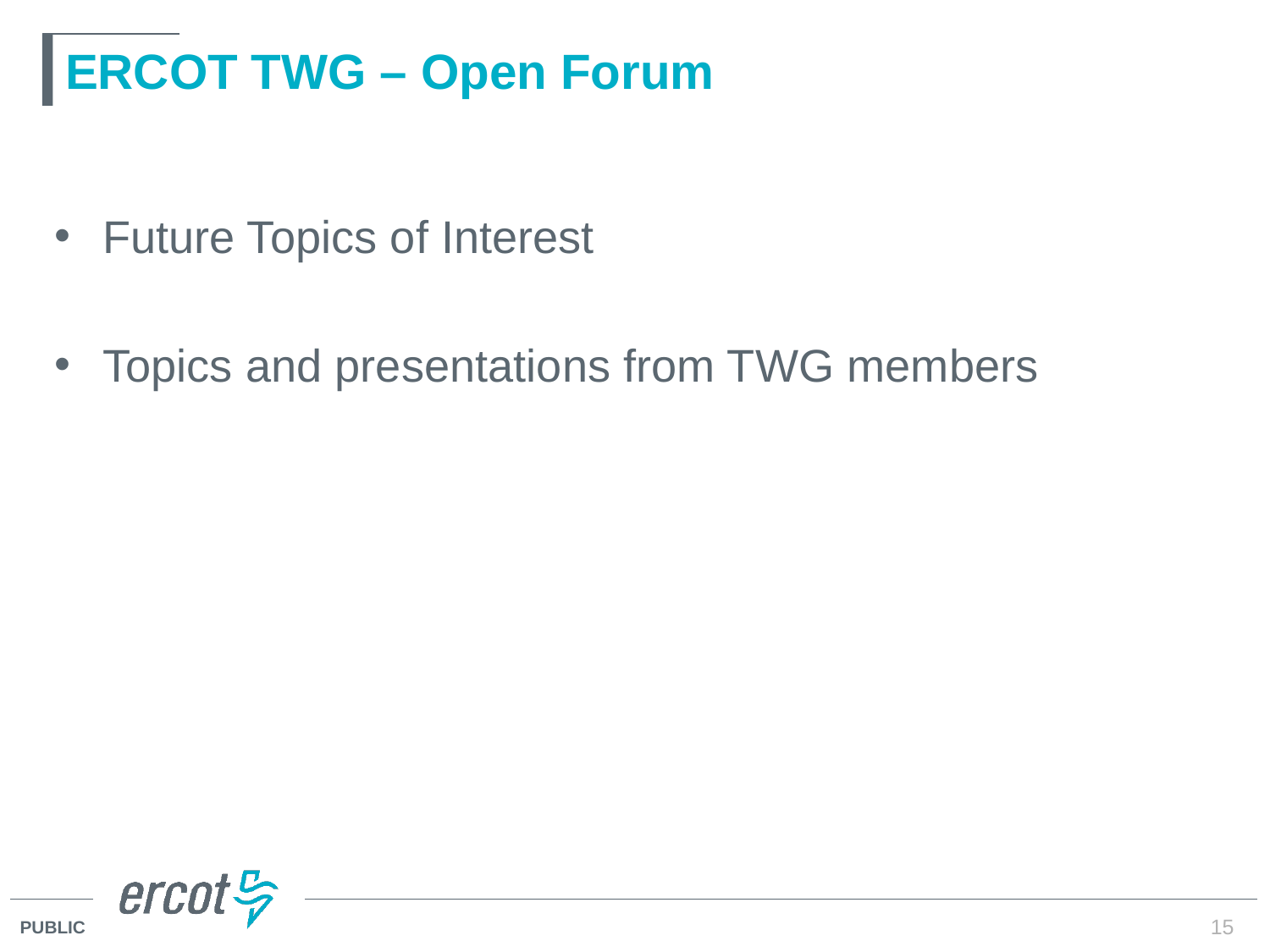

# ERCOT TWG – Open Forum

Future Topics of Interest

Topics and presentations from TWG members
15